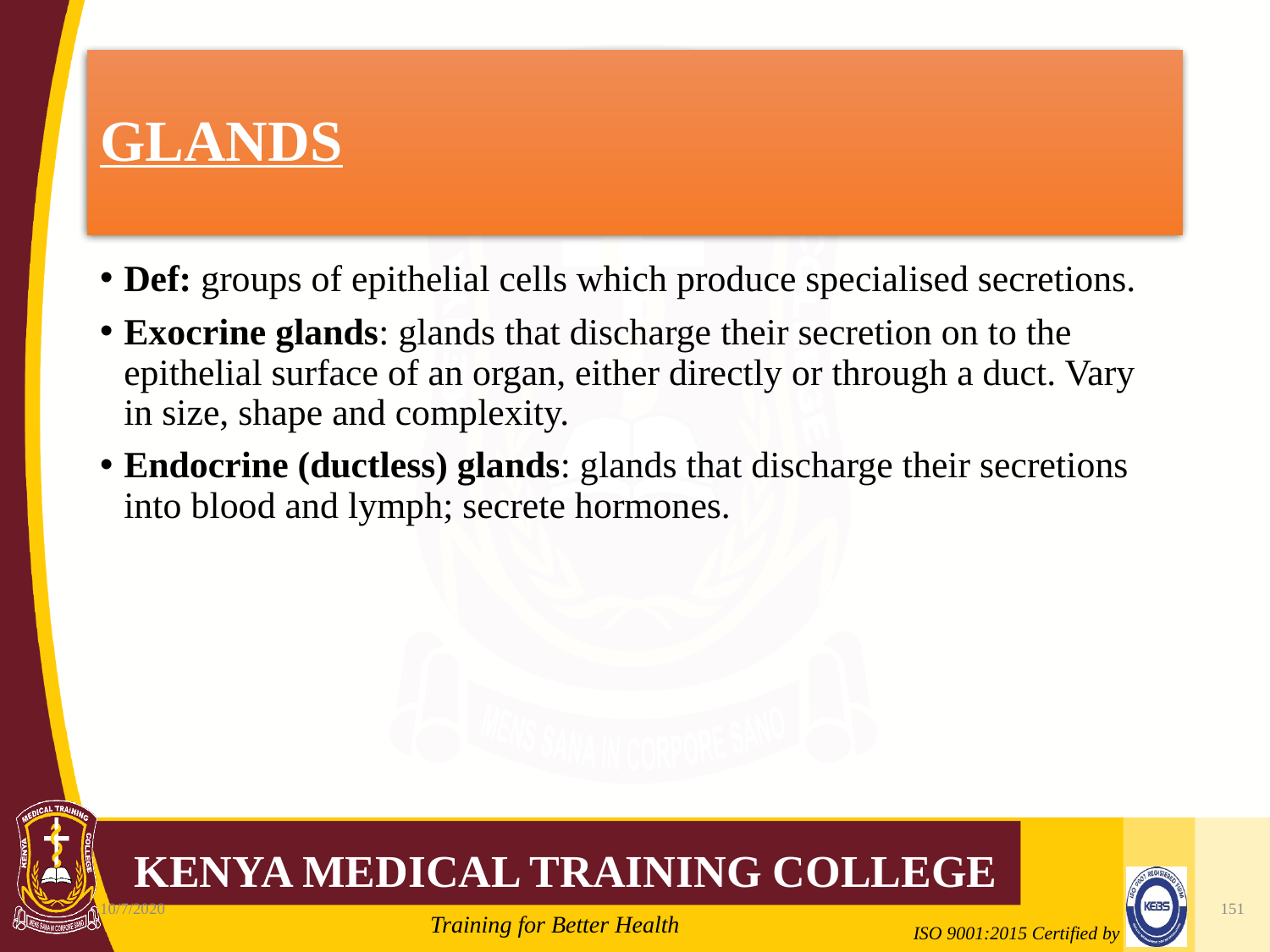

# GLANDS
Def: groups of epithelial cells which produce specialised secretions.
Exocrine glands: glands that discharge their secretion on to the epithelial surface of an organ, either directly or through a duct. Vary in size, shape and complexity.
Endocrine (ductless) glands: glands that discharge their secretions into blood and lymph; secrete hormones.
10/7/2020
151